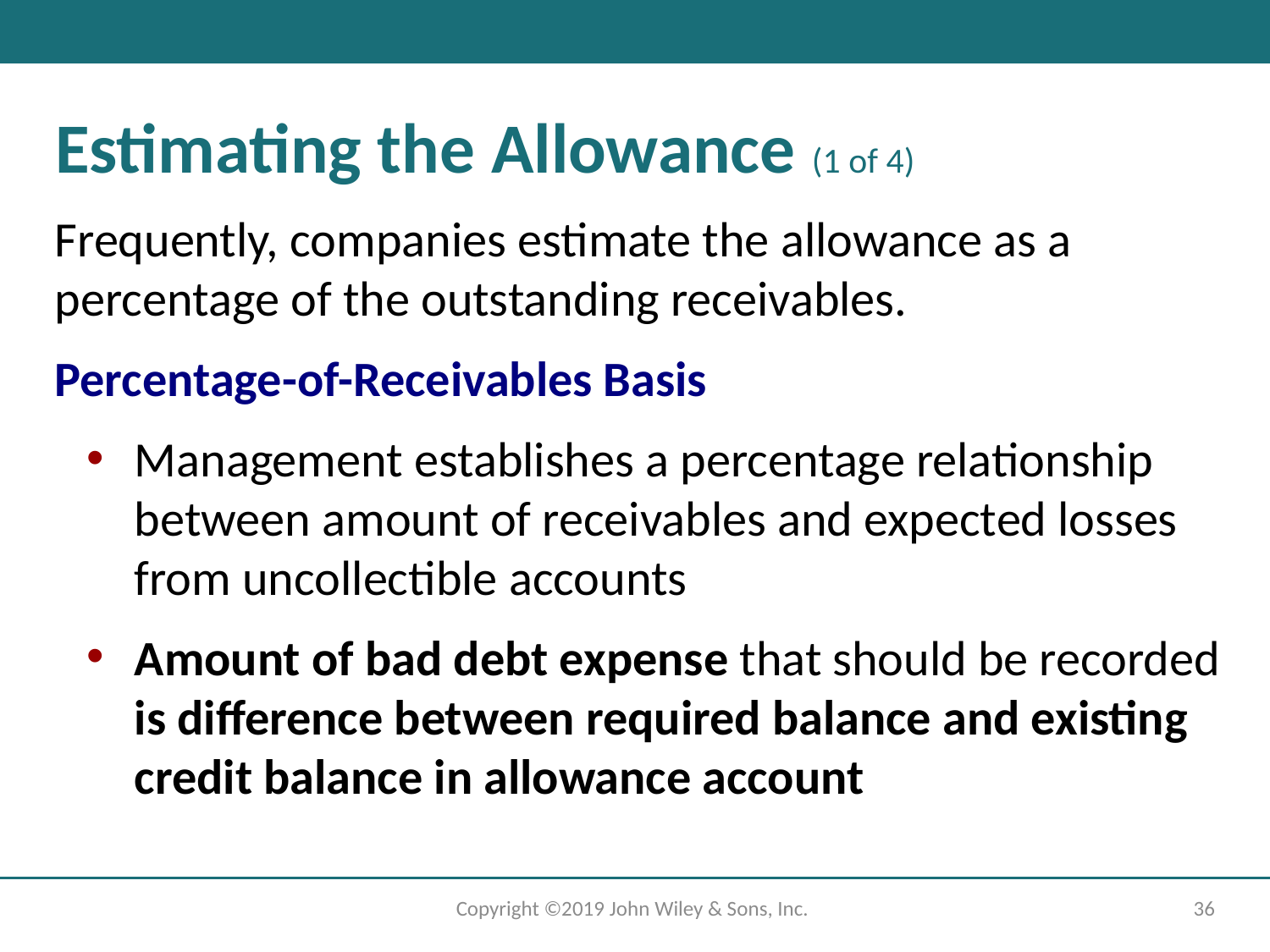

# Estimating the Allowance (1 of 4)
Frequently, companies estimate the allowance as a percentage of the outstanding receivables.
Percentage-of-Receivables Basis
Management establishes a percentage relationship between amount of receivables and expected losses from uncollectible accounts
Amount of bad debt expense that should be recorded is difference between required balance and existing credit balance in allowance account

Copyright ©2019 John Wiley & Sons, Inc.
36